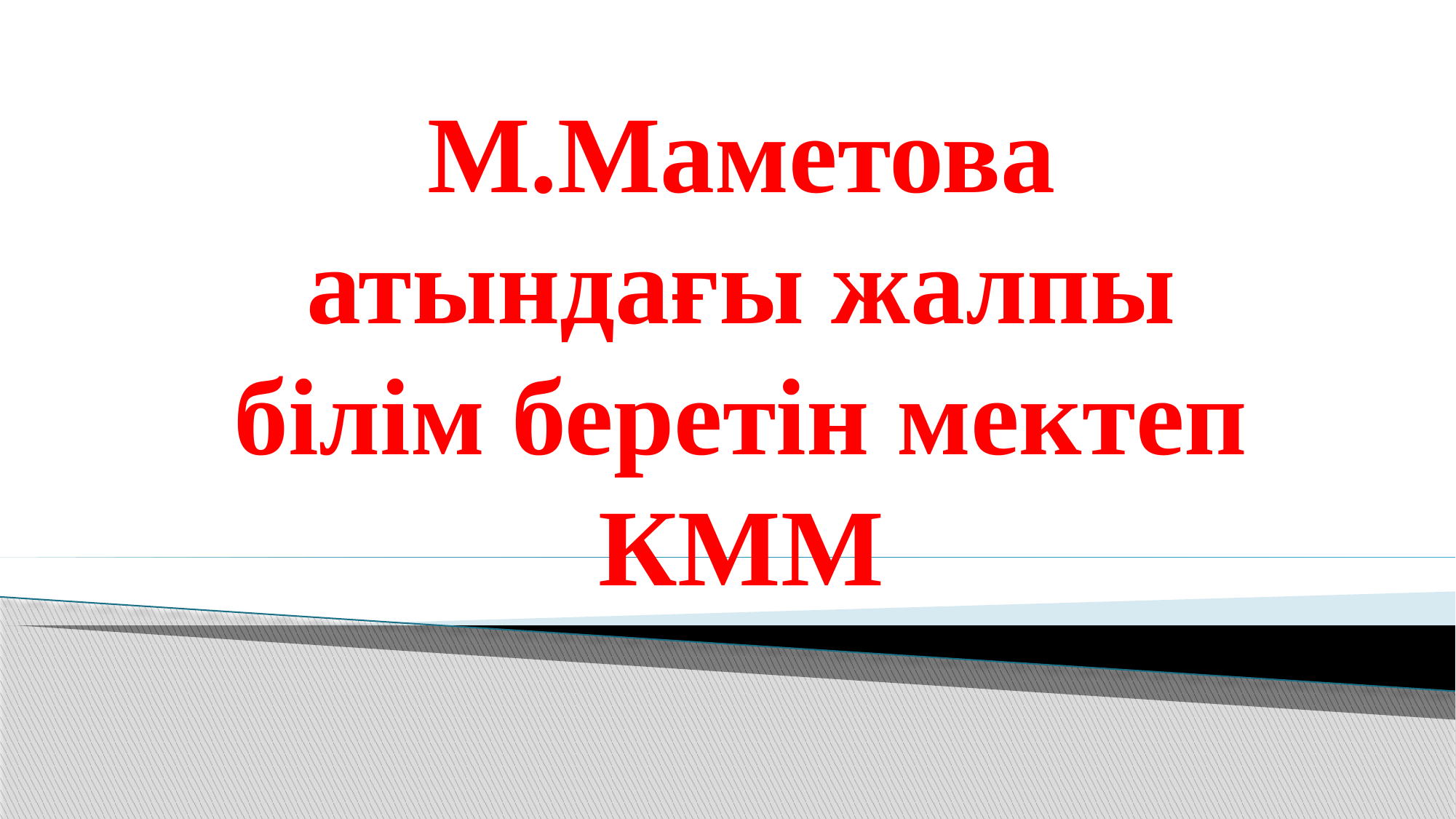

# М.Маметова атындағы жалпы білім беретін мектеп КММ